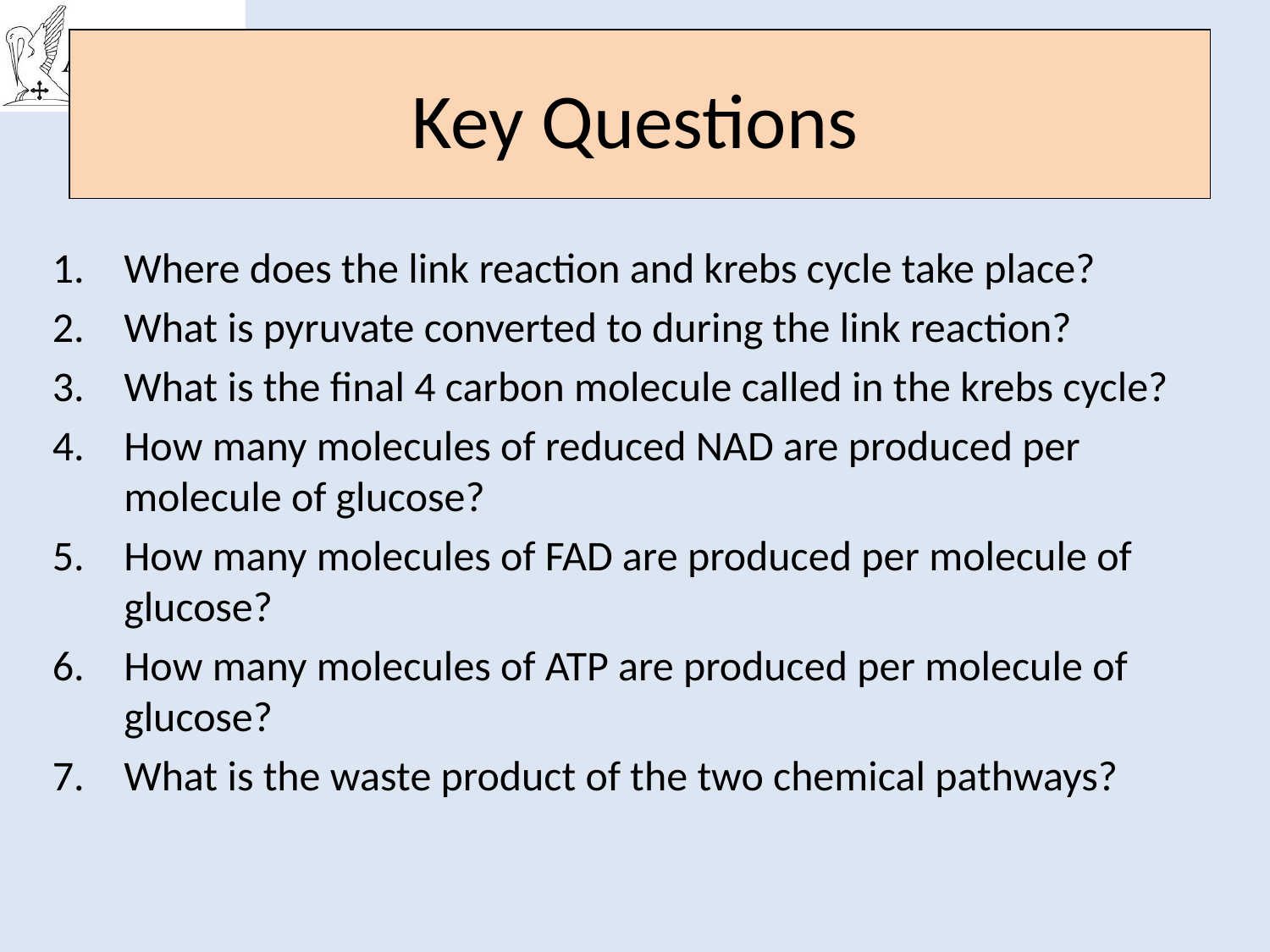

# Key Questions
Where does the link reaction and krebs cycle take place?
What is pyruvate converted to during the link reaction?
What is the final 4 carbon molecule called in the krebs cycle?
How many molecules of reduced NAD are produced per molecule of glucose?
How many molecules of FAD are produced per molecule of glucose?
How many molecules of ATP are produced per molecule of glucose?
What is the waste product of the two chemical pathways?